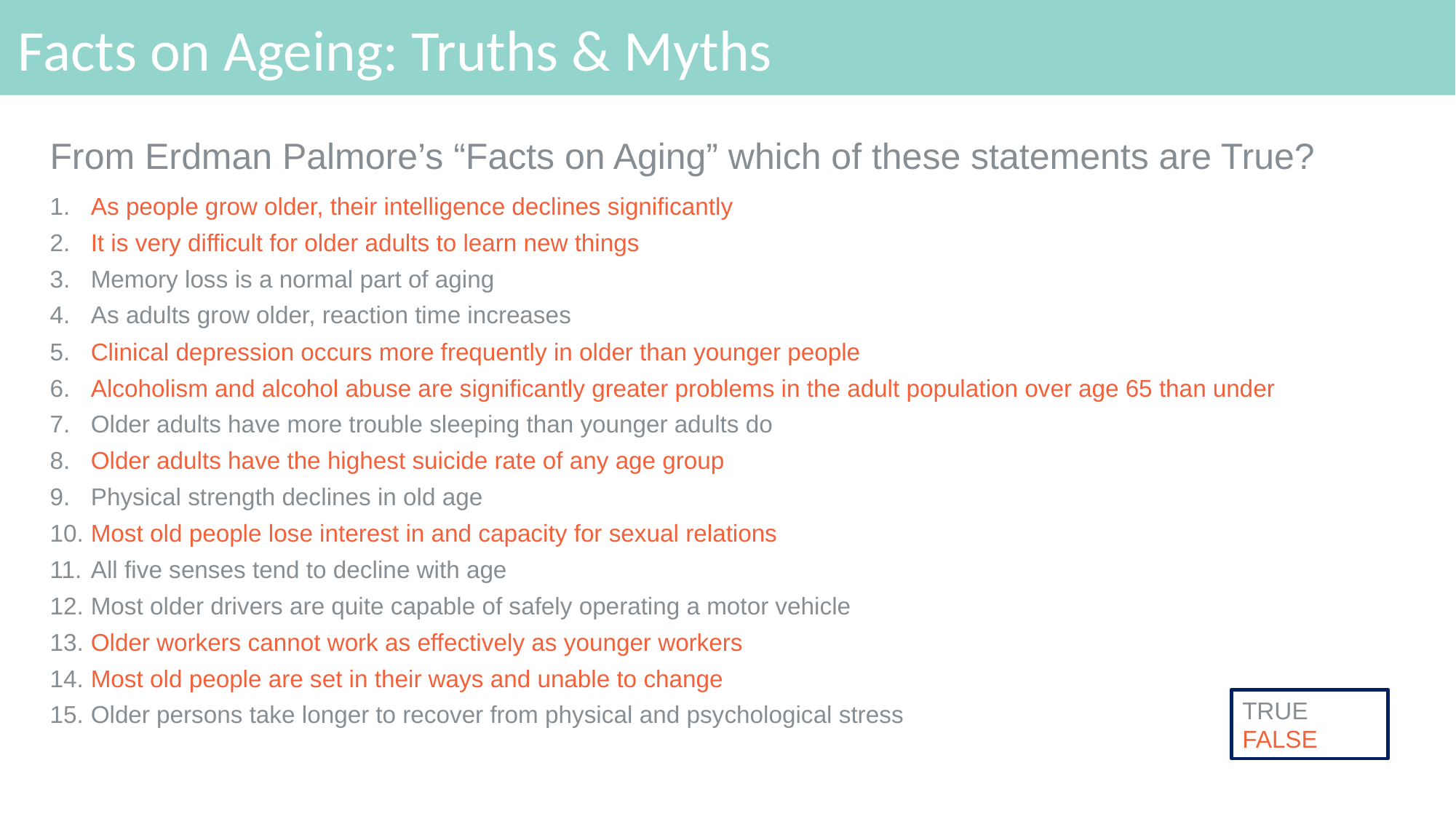

# Facts on Ageing: Truths & Myths
From Erdman Palmore’s “Facts on Aging” which of these statements are True?
As people grow older, their intelligence declines significantly
It is very difficult for older adults to learn new things
Memory loss is a normal part of aging
As adults grow older, reaction time increases
Clinical depression occurs more frequently in older than younger people
Alcoholism and alcohol abuse are significantly greater problems in the adult population over age 65 than under
Older adults have more trouble sleeping than younger adults do
Older adults have the highest suicide rate of any age group
Physical strength declines in old age
Most old people lose interest in and capacity for sexual relations
All five senses tend to decline with age
Most older drivers are quite capable of safely operating a motor vehicle
Older workers cannot work as effectively as younger workers
Most old people are set in their ways and unable to change
Older persons take longer to recover from physical and psychological stress

TRUE
FALSE